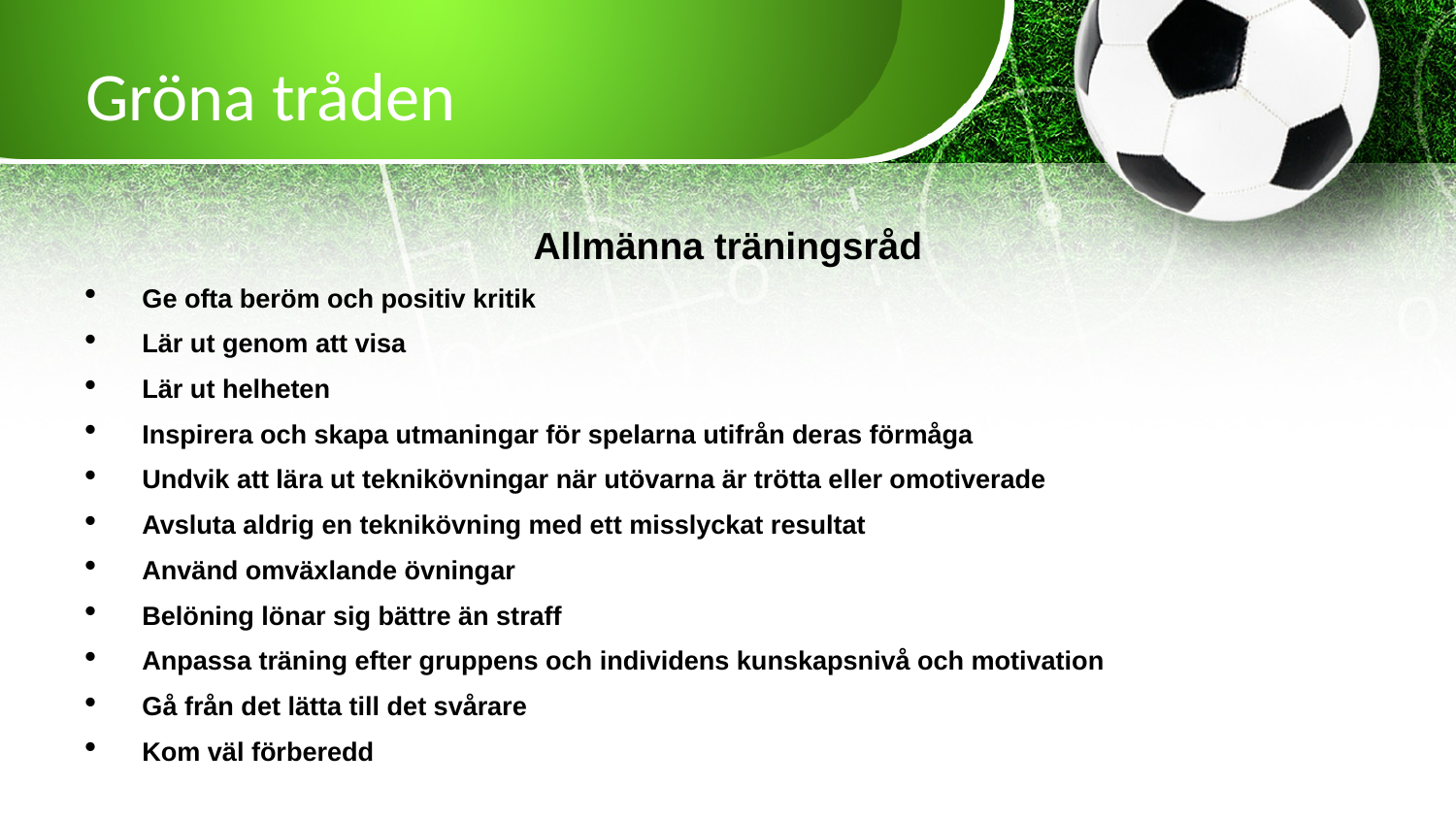

# Gröna tråden
Allmänna träningsråd
Ge ofta beröm och positiv kritik
Lär ut genom att visa
Lär ut helheten
Inspirera och skapa utmaningar för spelarna utifrån deras förmåga
Undvik att lära ut teknikövningar när utövarna är trötta eller omotiverade
Avsluta aldrig en teknikövning med ett misslyckat resultat
Använd omväxlande övningar
Belöning lönar sig bättre än straff
Anpassa träning efter gruppens och individens kunskapsnivå och motivation
Gå från det lätta till det svårare
Kom väl förberedd